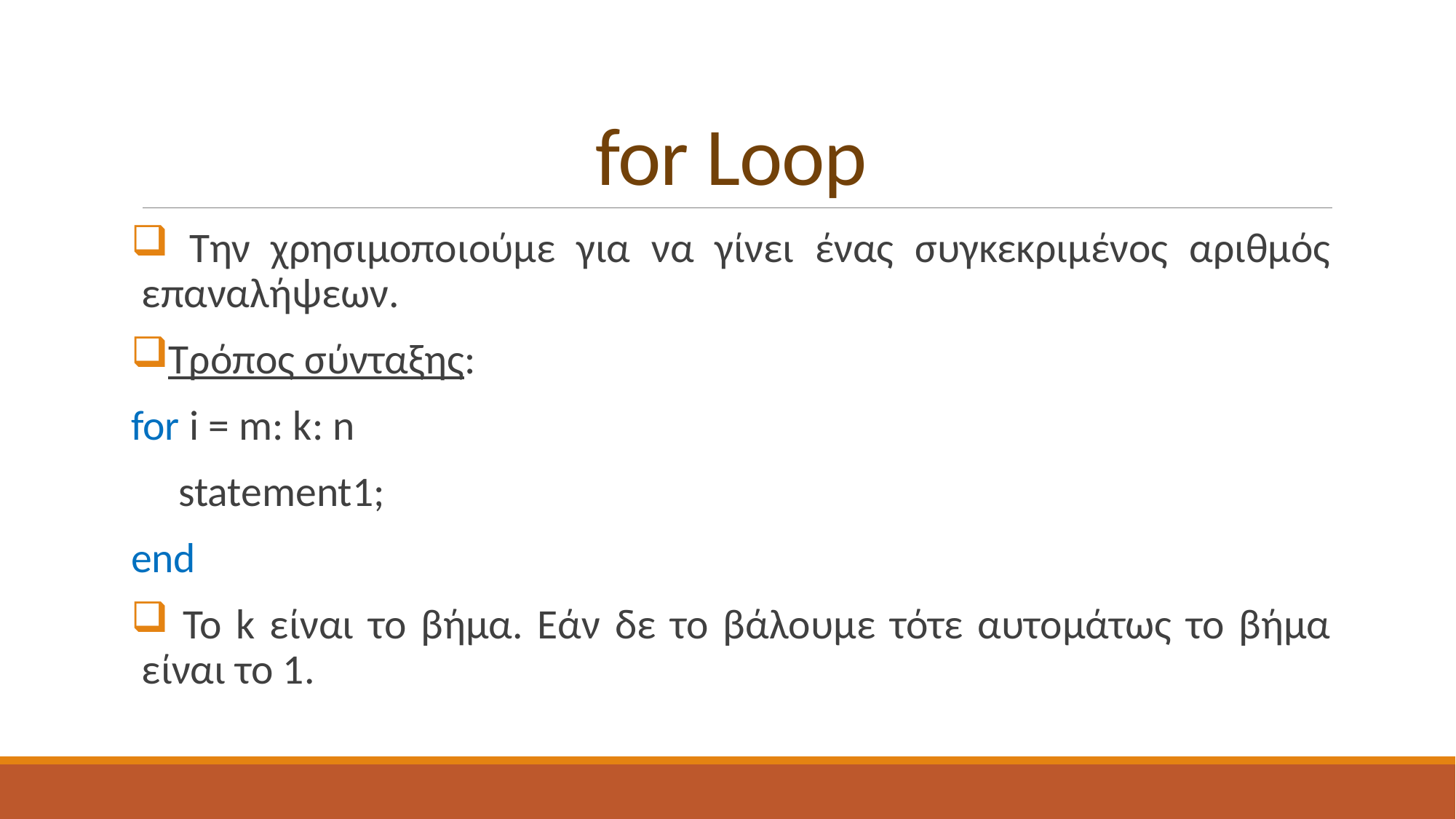

# for Loop
 Την χρησιμοποιούμε για να γίνει ένας συγκεκριμένος αριθμός επαναλήψεων.
Τρόπος σύνταξης:
for i = m: k: n
     statement1;
end
 To k είναι το βήμα. Εάν δε το βάλουμε τότε αυτομάτως το βήμα είναι το 1.